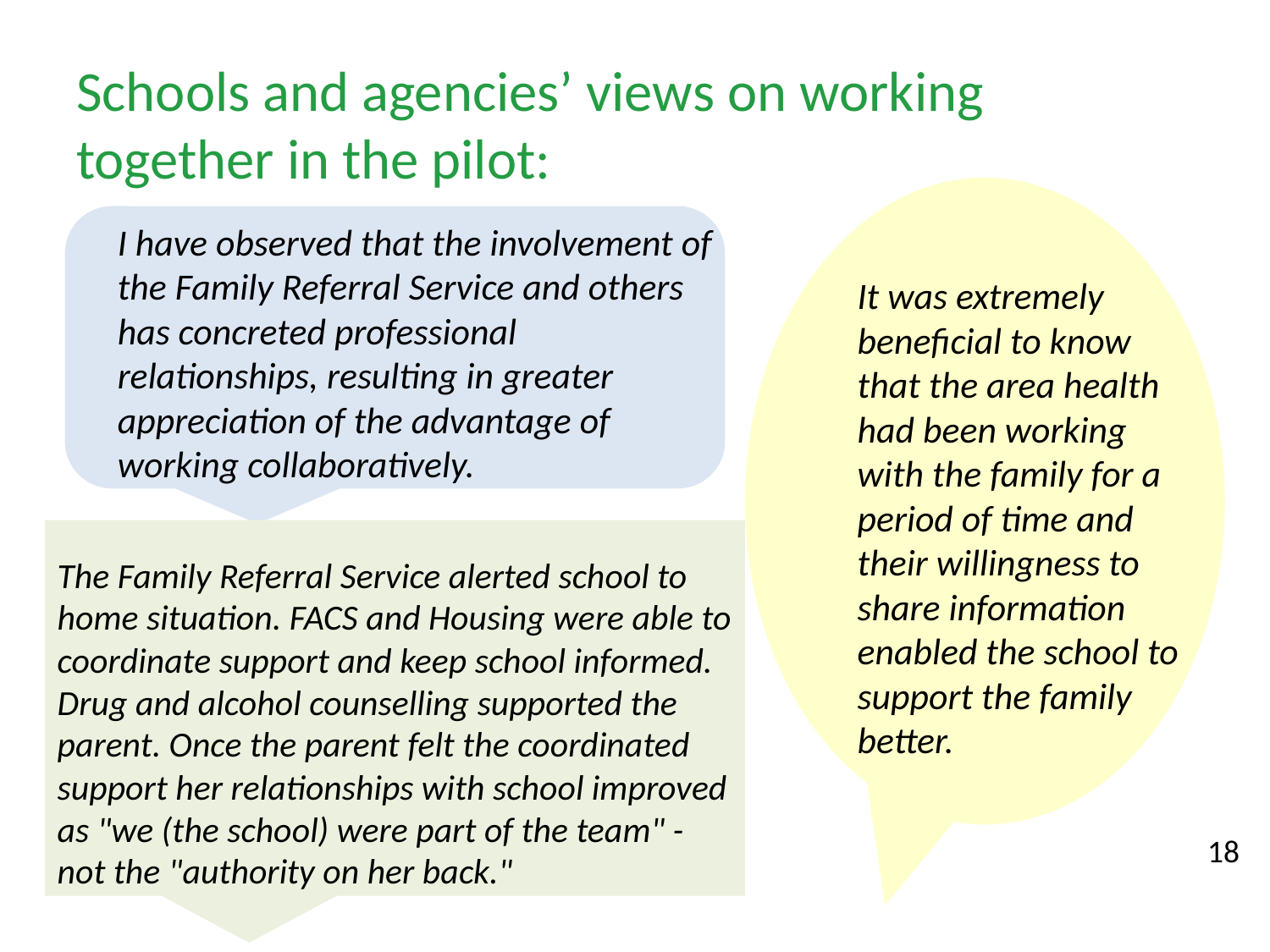

# Schools and agencies’ views on working together in the pilot:

I have observed that the involvement of the Family Referral Service and others has concreted professional relationships, resulting in greater appreciation of the advantage of working collaboratively.

It was extremely beneficial to know that the area health had been working with the family for a period of time and their willingness to share information enabled the school to support the family better.

The Family Referral Service alerted school to home situation. FACS and Housing were able to coordinate support and keep school informed. Drug and alcohol counselling supported the parent. Once the parent felt the coordinated support her relationships with school improved as "we (the school) were part of the team" - not the "authority on her back."

18